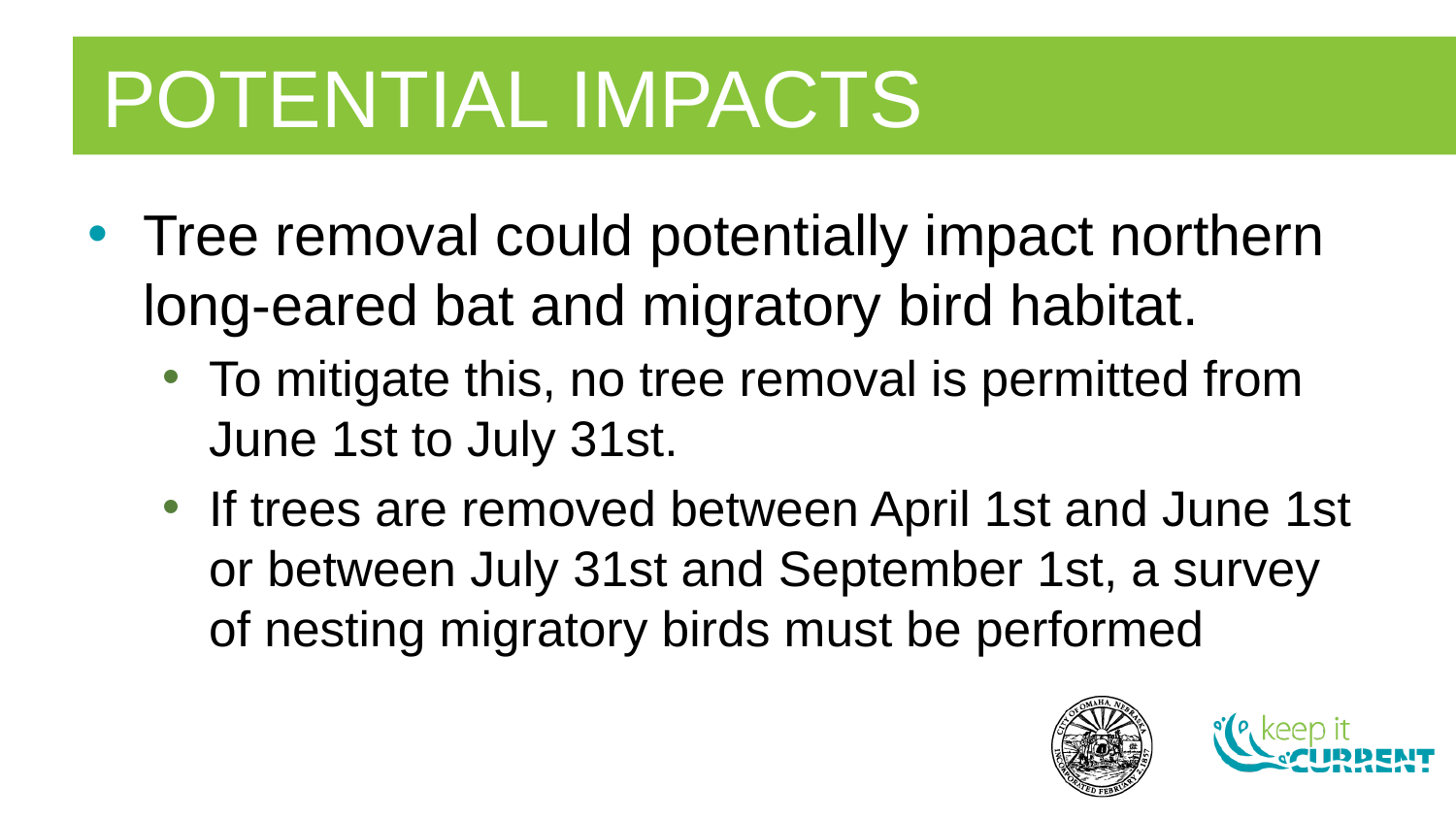

# POTENTIAL impacts
Tree removal could potentially impact northern long-eared bat and migratory bird habitat.
To mitigate this, no tree removal is permitted from June 1st to July 31st.
If trees are removed between April 1st and June 1st or between July 31st and September 1st, a survey of nesting migratory birds must be performed